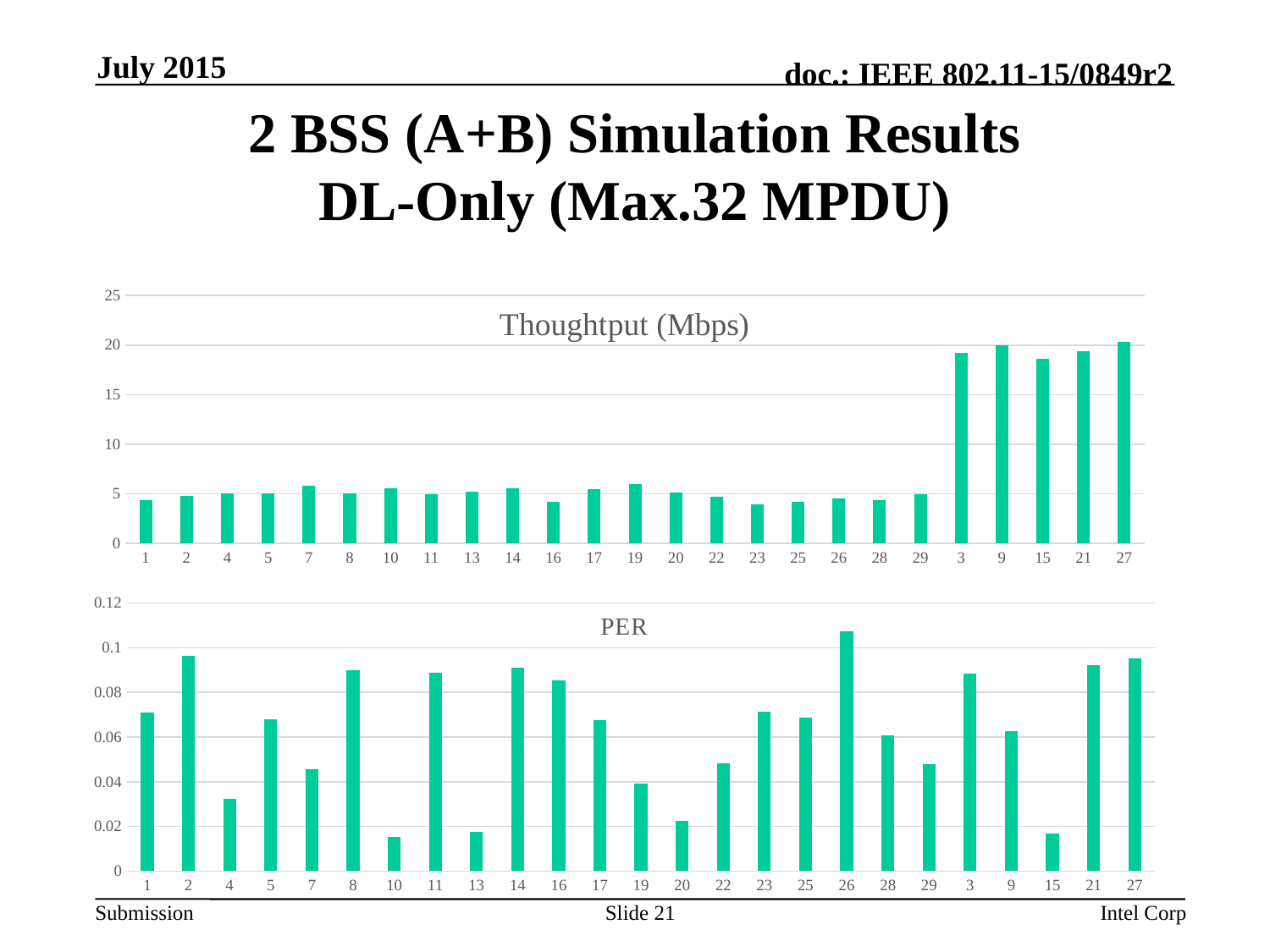

July 2015
# 2 BSS (A+B) Simulation Results DL-Only (Max.32 MPDU)

### Chart: Thoughtput (Mbps)

| Category |  |
|---|---|
| 1 | 4.3654 |
| 2 | 4.728 |
| 4 | 5.0249 |
| 5 | 5.0181 |
| 7 | 5.7784 |
| 8 | 5.0286 |
| 10 | 5.5498 |
| 11 | 4.9123 |
| 13 | 5.2162 |
| 14 | 5.5084 |
| 16 | 4.1471 |
| 17 | 5.4269 |
| 19 | 5.9561 |
| 20 | 5.0966 |
| 22 | 4.6475 |
| 23 | 3.8906 |
| 25 | 4.1763 |
| 26 | 4.4948 |
| 28 | 4.3701 |
| 29 | 4.9613 |
| 3 | 19.2428 |
| 9 | 19.9425 |
| 15 | 18.6107 |
| 21 | 19.3507 |
| 27 | 20.3305 |

### Chart: PER

| Category |  |
|---|---|
| 1 | 0.0709 |
| 2 | 0.0963 |
| 4 | 0.0322 |
| 5 | 0.0679 |
| 7 | 0.0455 |
| 8 | 0.0899 |
| 10 | 0.0153 |
| 11 | 0.0888 |
| 13 | 0.0174 |
| 14 | 0.0912 |
| 16 | 0.0852 |
| 17 | 0.0676 |
| 19 | 0.039 |
| 20 | 0.0223 |
| 22 | 0.0483 |
| 23 | 0.0714 |
| 25 | 0.0687 |
| 26 | 0.1075 |
| 28 | 0.0609 |
| 29 | 0.0479 |
| 3 | 0.0883 |
| 9 | 0.0627 |
| 15 | 0.0168 |
| 21 | 0.0923 |
| 27 | 0.0953 |
Slide 21
Intel Corp